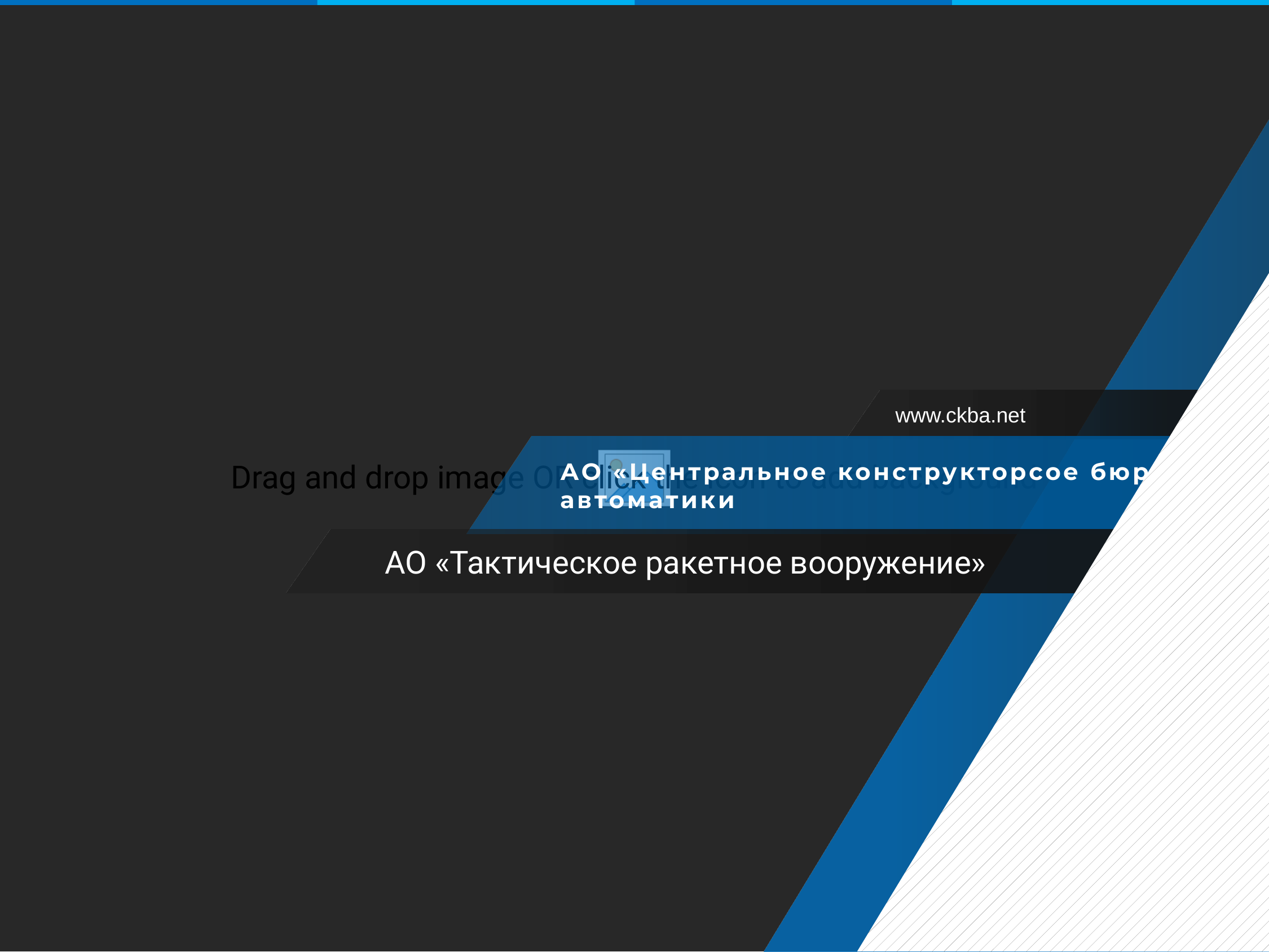

www.ckba.net
АО «Центральное конструкторсое бюро автоматики
АО «Тактическое ракетное вооружение»